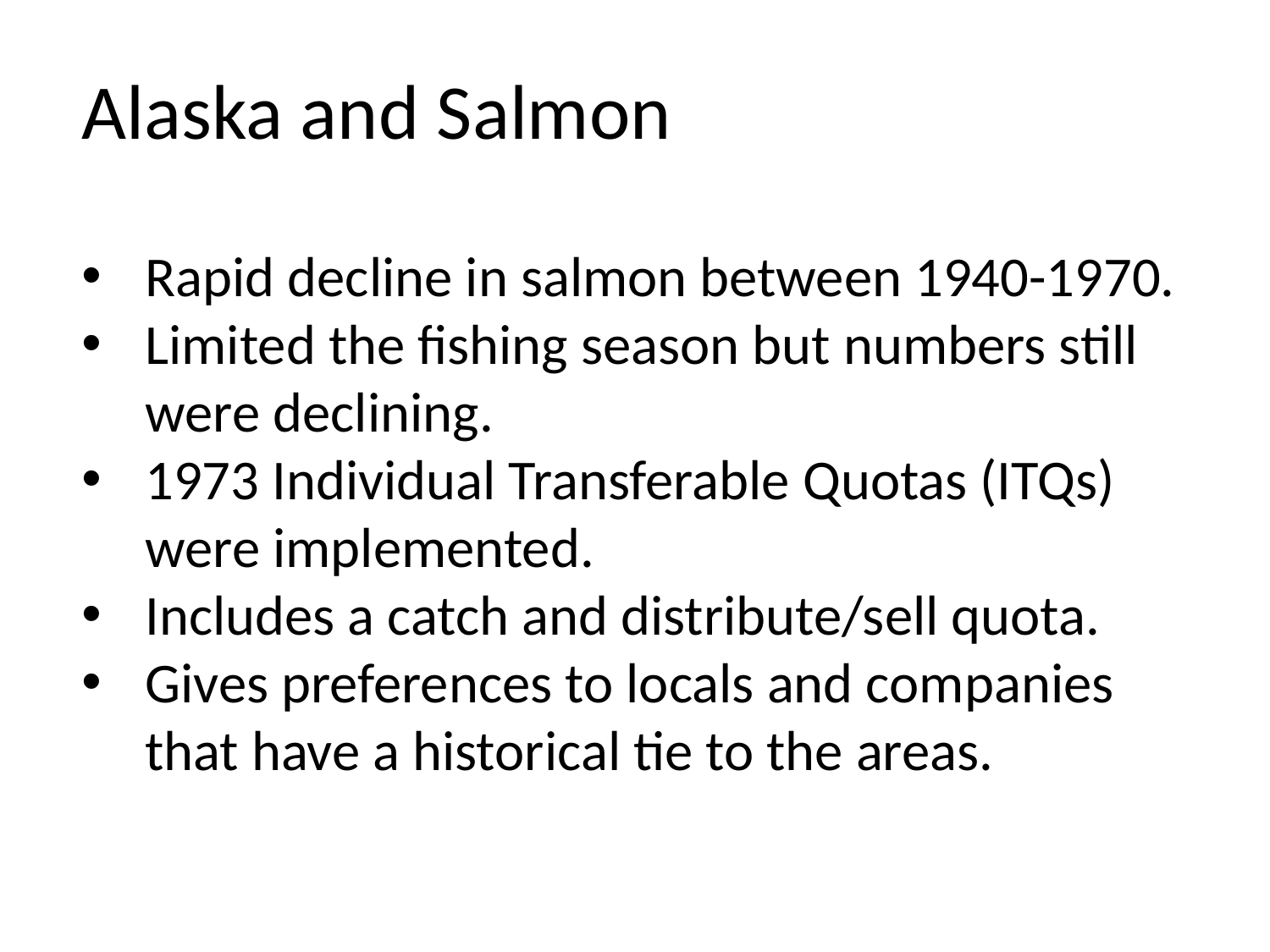

Alaska and Salmon

Rapid decline in salmon between 1940-1970.
Limited the fishing season but numbers still were declining.
1973 Individual Transferable Quotas (ITQs) were implemented.
Includes a catch and distribute/sell quota.
Gives preferences to locals and companies that have a historical tie to the areas.